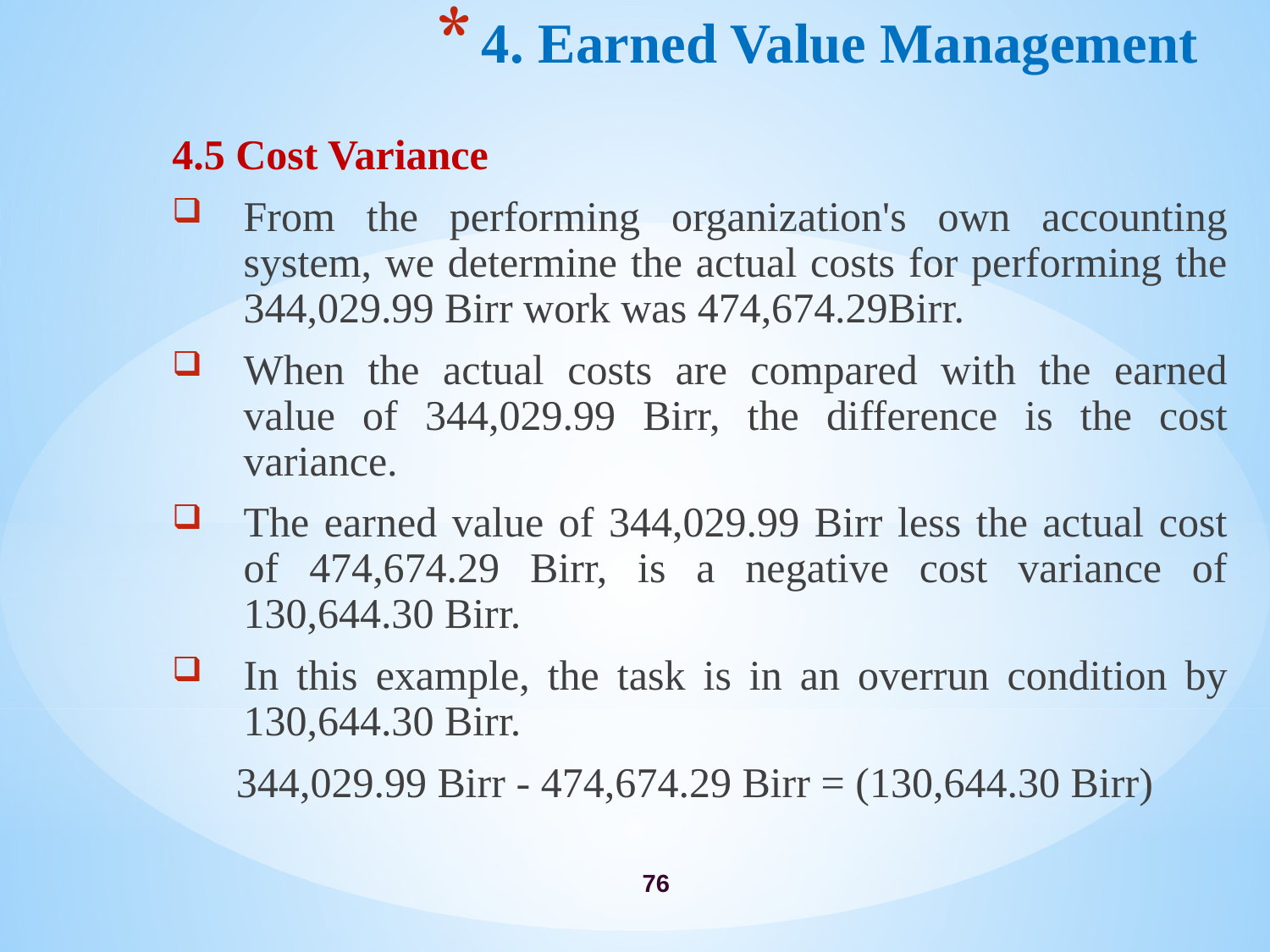

# 4. Earned Value Management

4.5 Cost Variance
From the performing organization's own accounting system, we determine the actual costs for performing the 344,029.99 Birr work was 474,674.29Birr.
When the actual costs are compared with the earned value of 344,029.99 Birr, the difference is the cost variance.
The earned value of 344,029.99 Birr less the actual cost of 474,674.29 Birr, is a negative cost variance of 130,644.30 Birr.
In this example, the task is in an overrun condition by 130,644.30 Birr.
344,029.99 Birr - 474,674.29 Birr = (130,644.30 Birr)

76